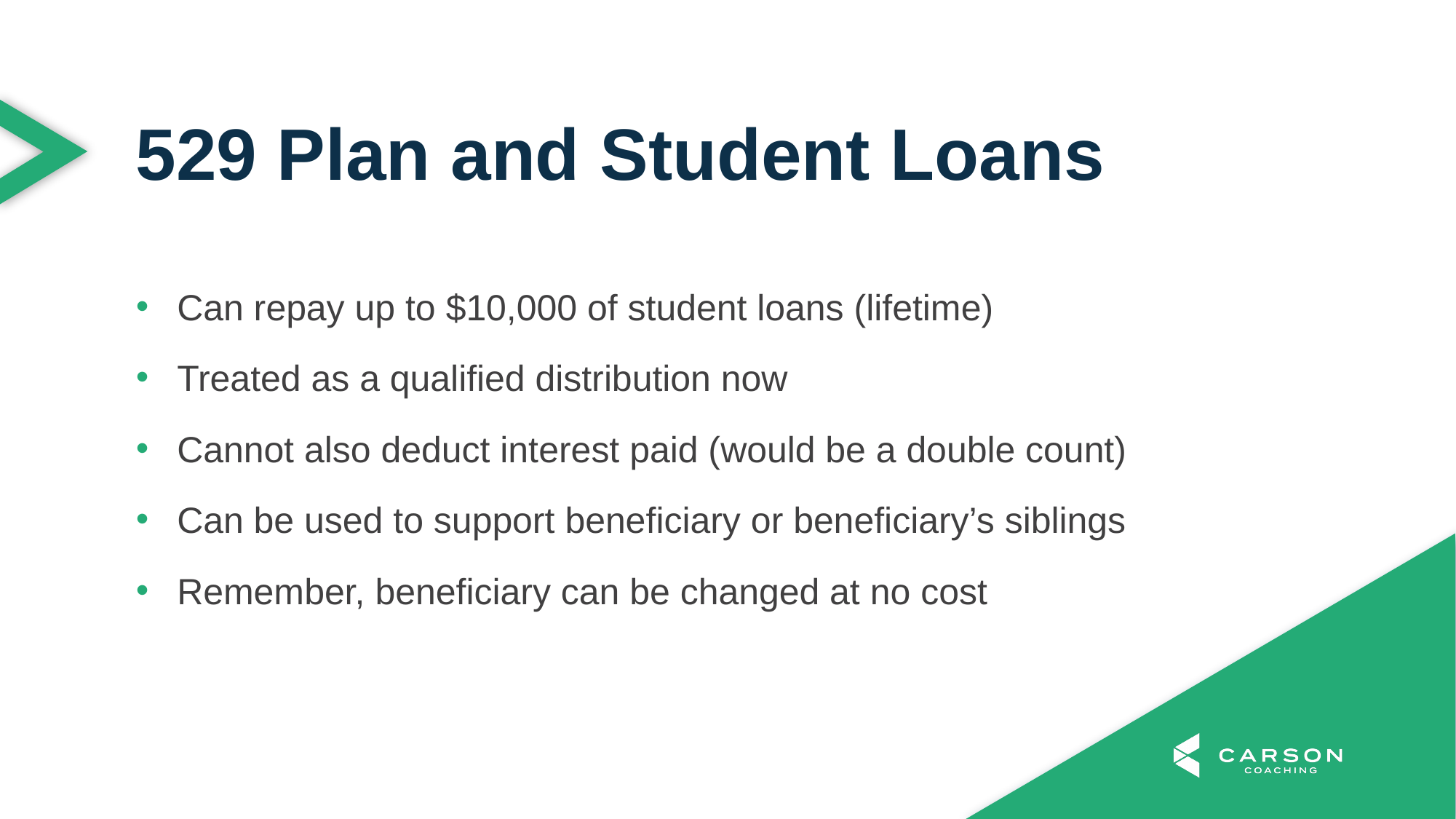

529 Plan and Student Loans
Can repay up to $10,000 of student loans (lifetime)
Treated as a qualified distribution now
Cannot also deduct interest paid (would be a double count)
Can be used to support beneficiary or beneficiary’s siblings
Remember, beneficiary can be changed at no cost